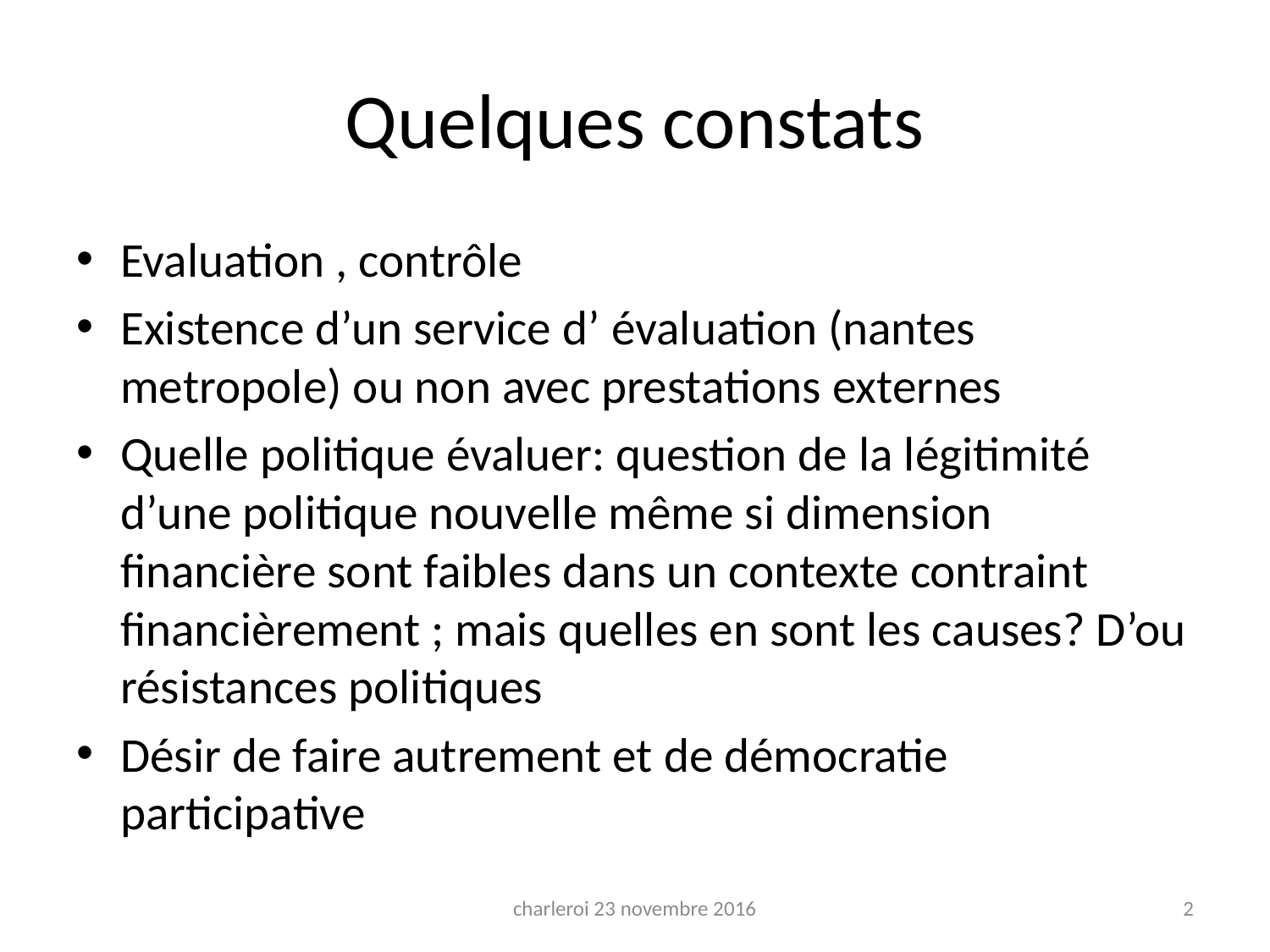

# Quelques constats
Evaluation , contrôle
Existence d’un service d’ évaluation (nantes metropole) ou non avec prestations externes
Quelle politique évaluer: question de la légitimité d’une politique nouvelle même si dimension financière sont faibles dans un contexte contraint financièrement ; mais quelles en sont les causes? D’ou résistances politiques
Désir de faire autrement et de démocratie participative

charleroi 23 novembre 2016
2